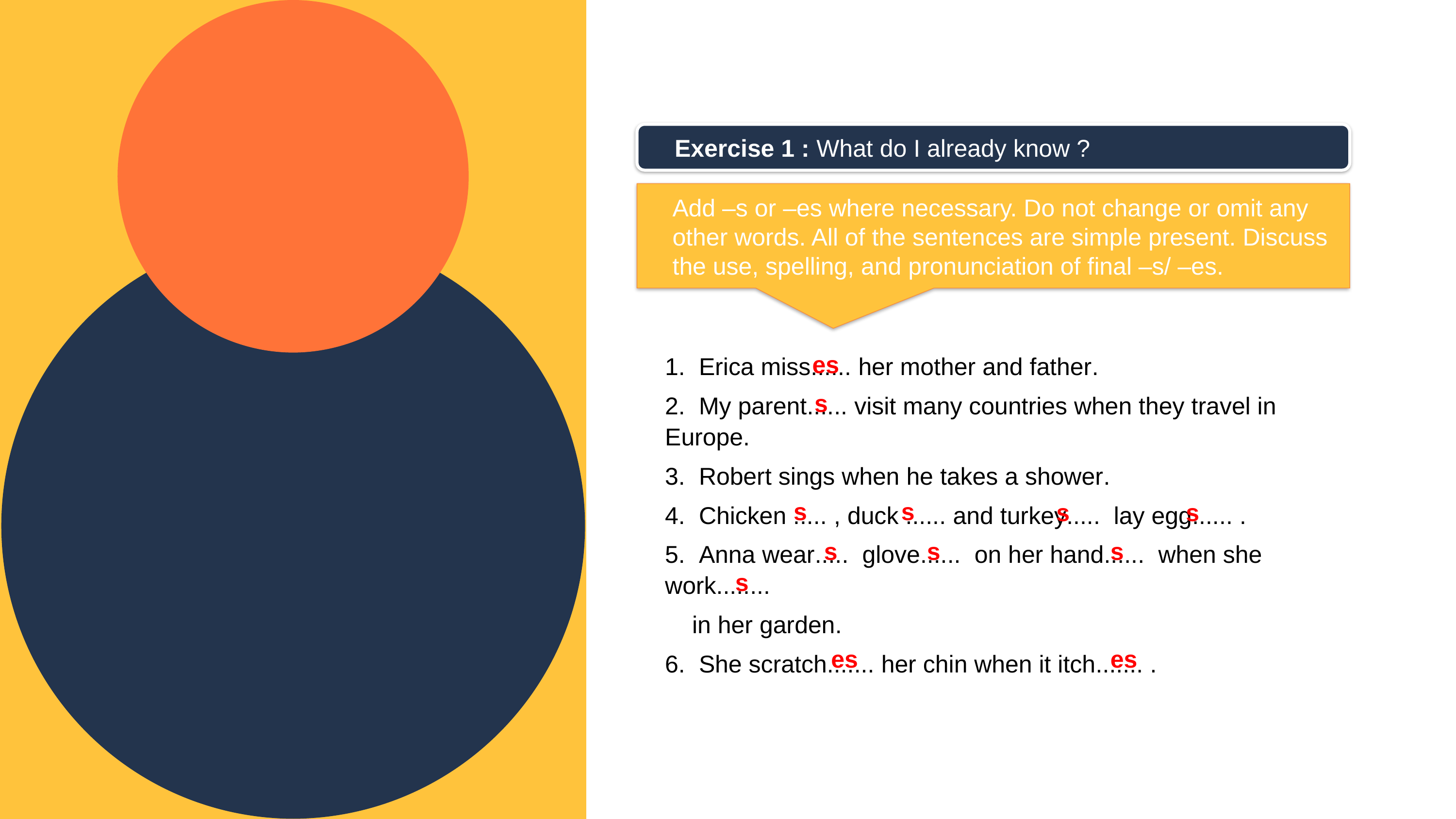

Exercise 1 : What do I already know ?
Add –s or –es where necessary. Do not change or omit any other words. All of the sentences are simple present. Discuss the use, spelling, and pronunciation of final –s/ –es.

es
1.  Erica miss...... her mother and father.
2.  My parent...... visit many countries when they travel in Europe.
3.  Robert sings when he takes a shower.
4.  Chicken ..... , duck ...... and turkey.....  lay egg...... .
5.  Anna wear.....  glove......  on her hand......  when she work........
    in her garden.
6.  She scratch....... her chin when it itch....... .
s
s
s
s
s
s
s
s
s
es
es